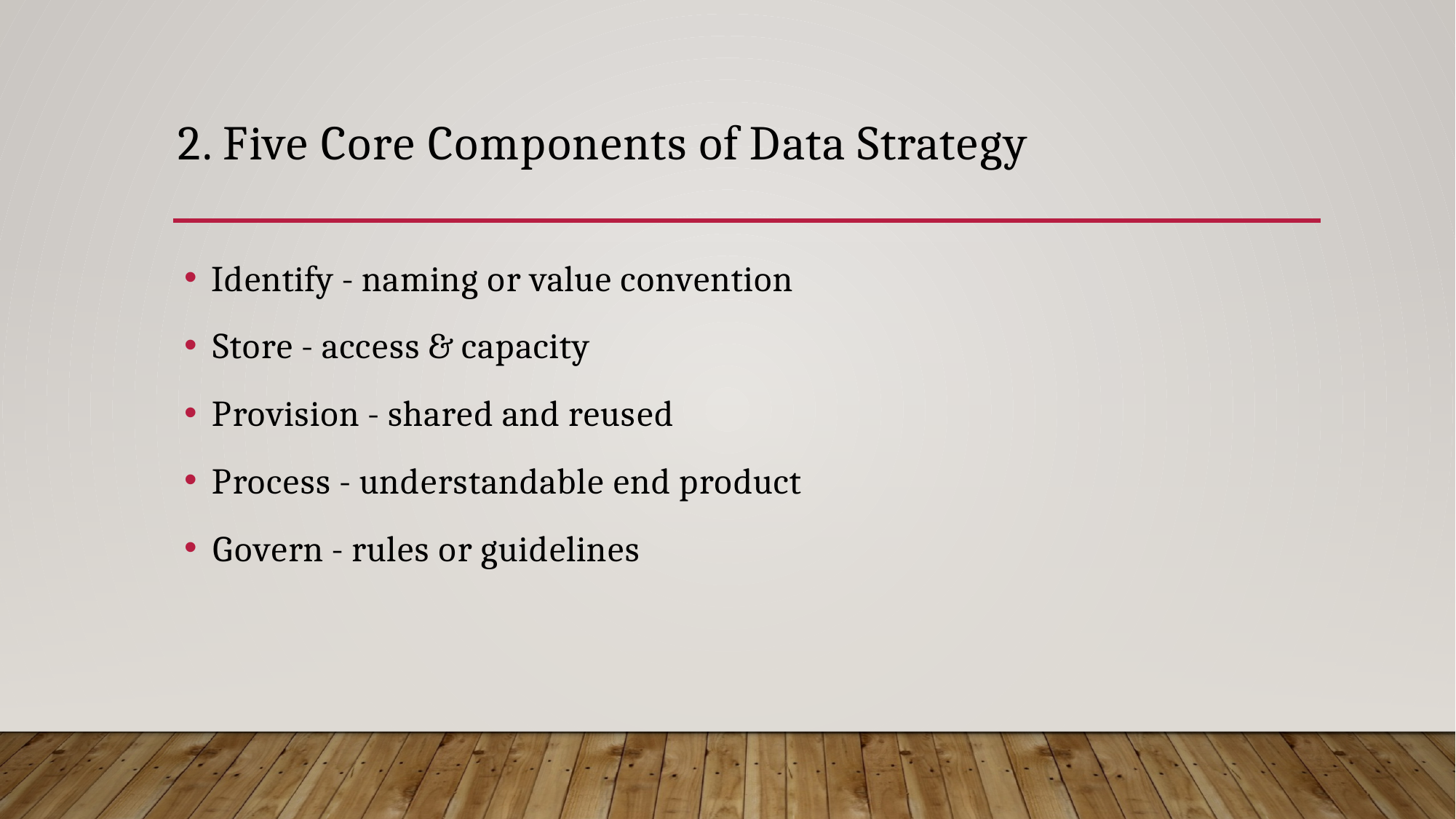

# 2. Five Core Components of Data Strategy
Identify - naming or value convention
Store - access & capacity
Provision - shared and reused
Process - understandable end product
Govern - rules or guidelines